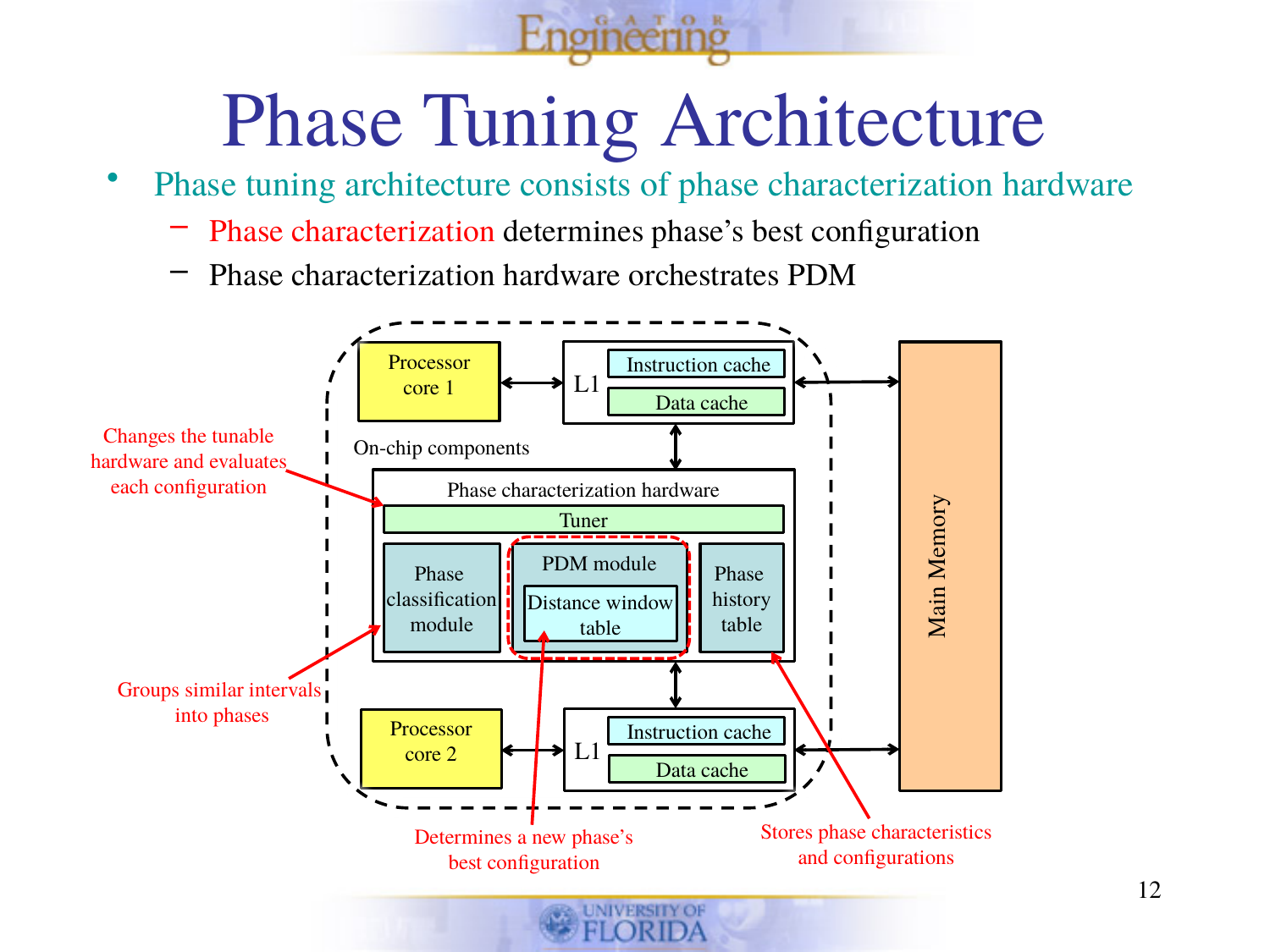

# Phase Tuning Architecture
Phase tuning architecture consists of phase characterization hardware
Phase characterization determines phase’s best configuration
Phase characterization hardware orchestrates PDM

 Instruction cache
L1
  Data cache

Processor
core 1

On-chip components
Phase characterization hardware
Tuner
Main Memory

Phase
 classification
module
PDM module
 Distance window
table
Phase
 history
table

 Instruction cache
L1
  Data cache

Processor
core 2

Changes the tunable
hardware and evaluates
each configuration

Groups similar intervals
into phases
Determines a new phase’s
best configuration
Stores phase characteristics
and configurations
12